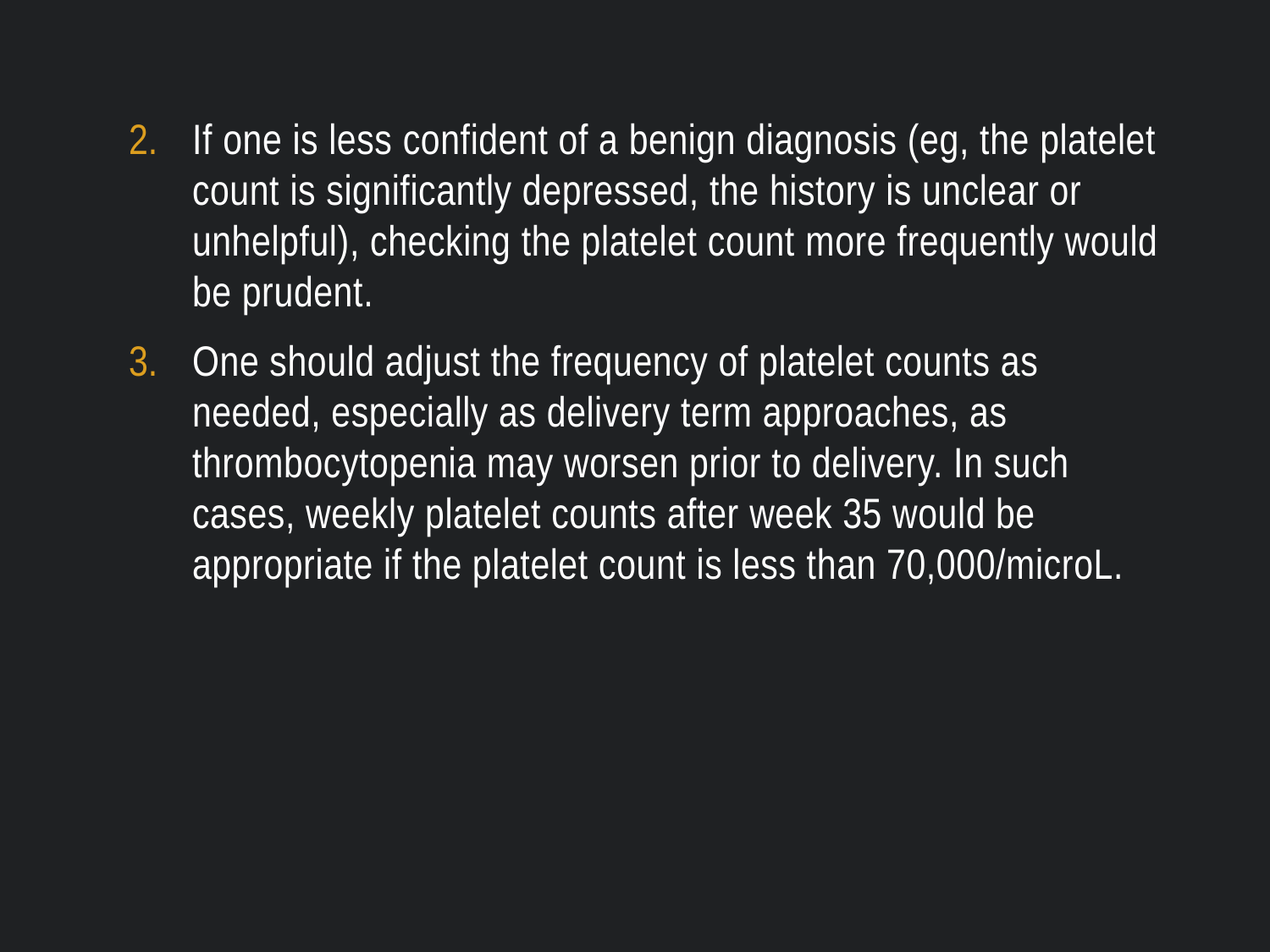

If one is less confident of a benign diagnosis (eg, the platelet count is significantly depressed, the history is unclear or unhelpful), checking the platelet count more frequently would be prudent.
One should adjust the frequency of platelet counts as needed, especially as delivery term approaches, as thrombocytopenia may worsen prior to delivery. In such cases, weekly platelet counts after week 35 would be appropriate if the platelet count is less than 70,000/microL.